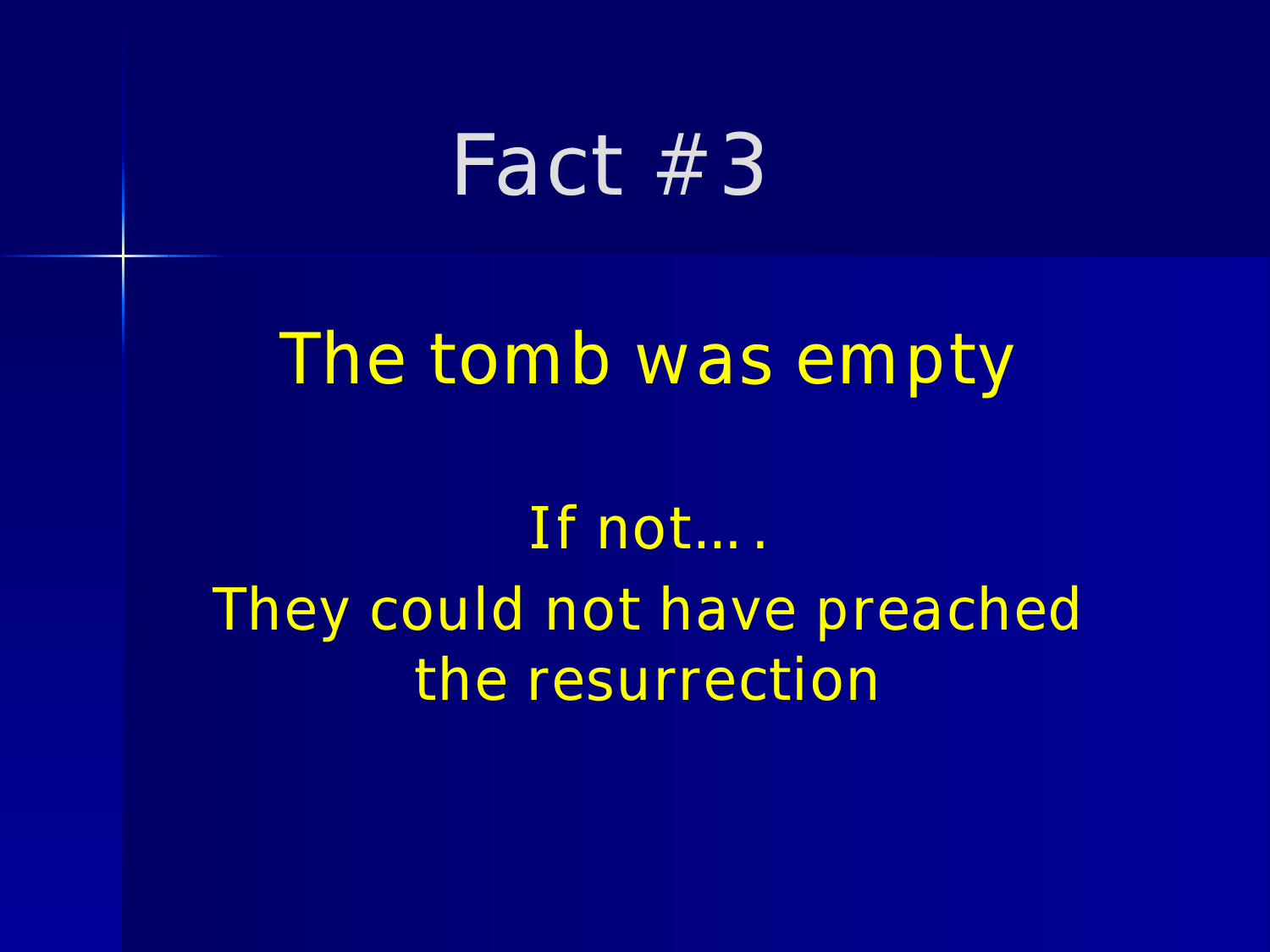

Fact #3
The tomb was empty

If not….
They could not have preached the resurrection